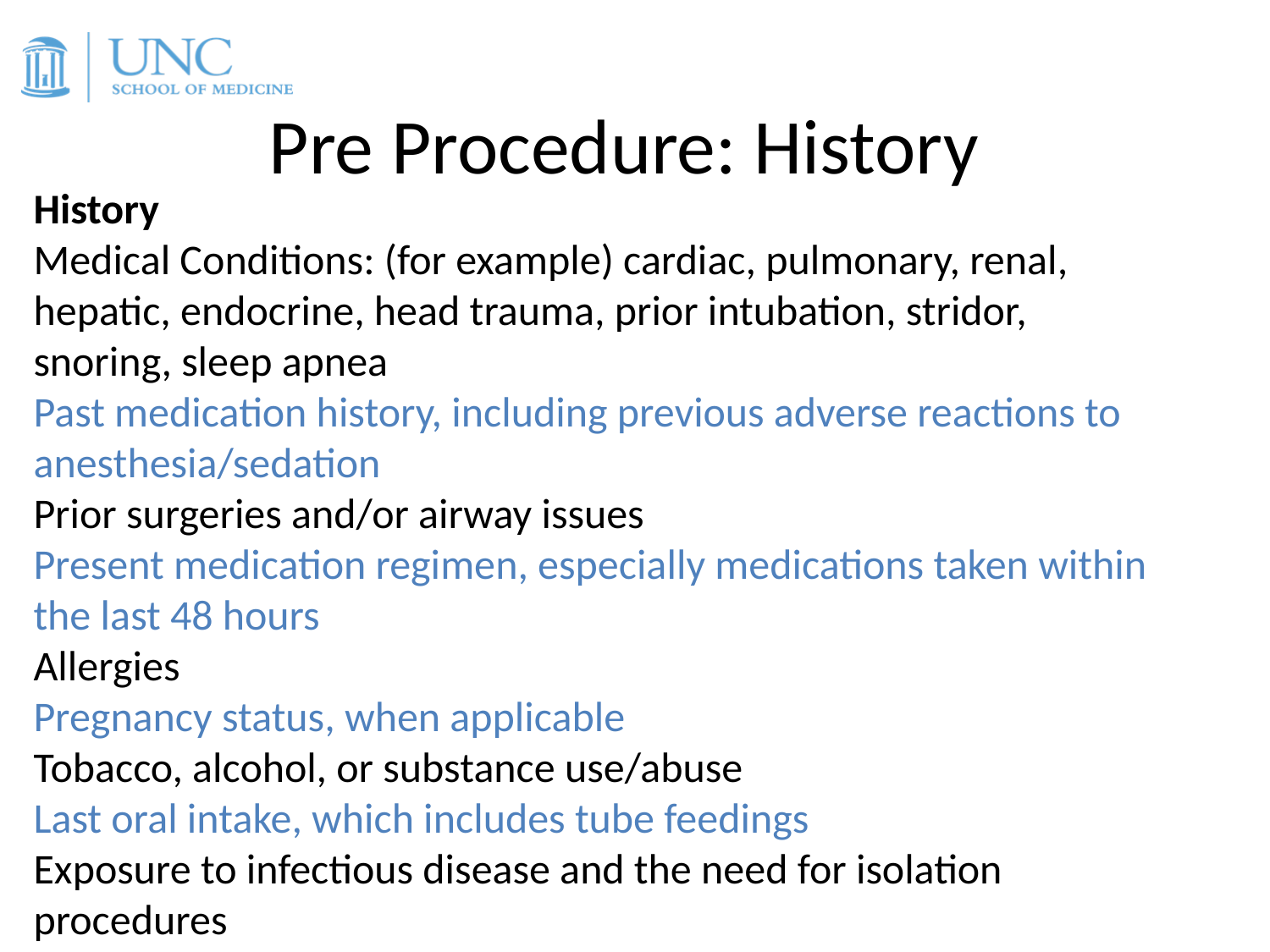

# Pre Procedure: History

History
Medical Conditions: (for example) cardiac, pulmonary, renal, hepatic, endocrine, head trauma, prior intubation, stridor, snoring, sleep apnea
Past medication history, including previous adverse reactions to anesthesia/sedation
Prior surgeries and/or airway issues
Present medication regimen, especially medications taken within the last 48 hours
Allergies
Pregnancy status, when applicable
Tobacco, alcohol, or substance use/abuse
Last oral intake, which includes tube feedings
Exposure to infectious disease and the need for isolation procedures